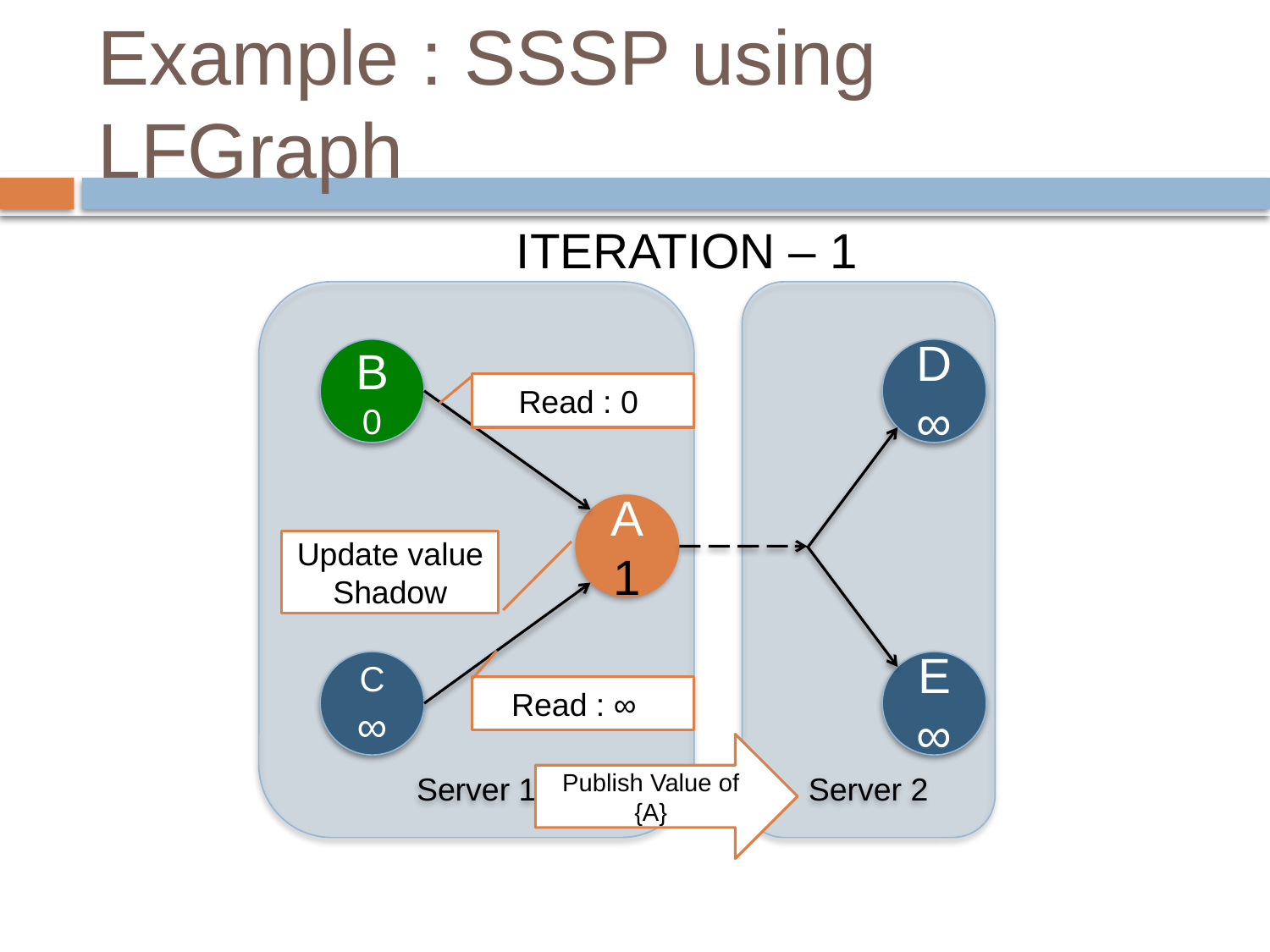

# Example : SSSP using LFGraph
ITERATION – 1

Server 1

Server 2
B
0
D
∞
Read : 0

A
1
Update value Shadow
C
∞
E
∞
Read : ∞
Publish Value of {A}